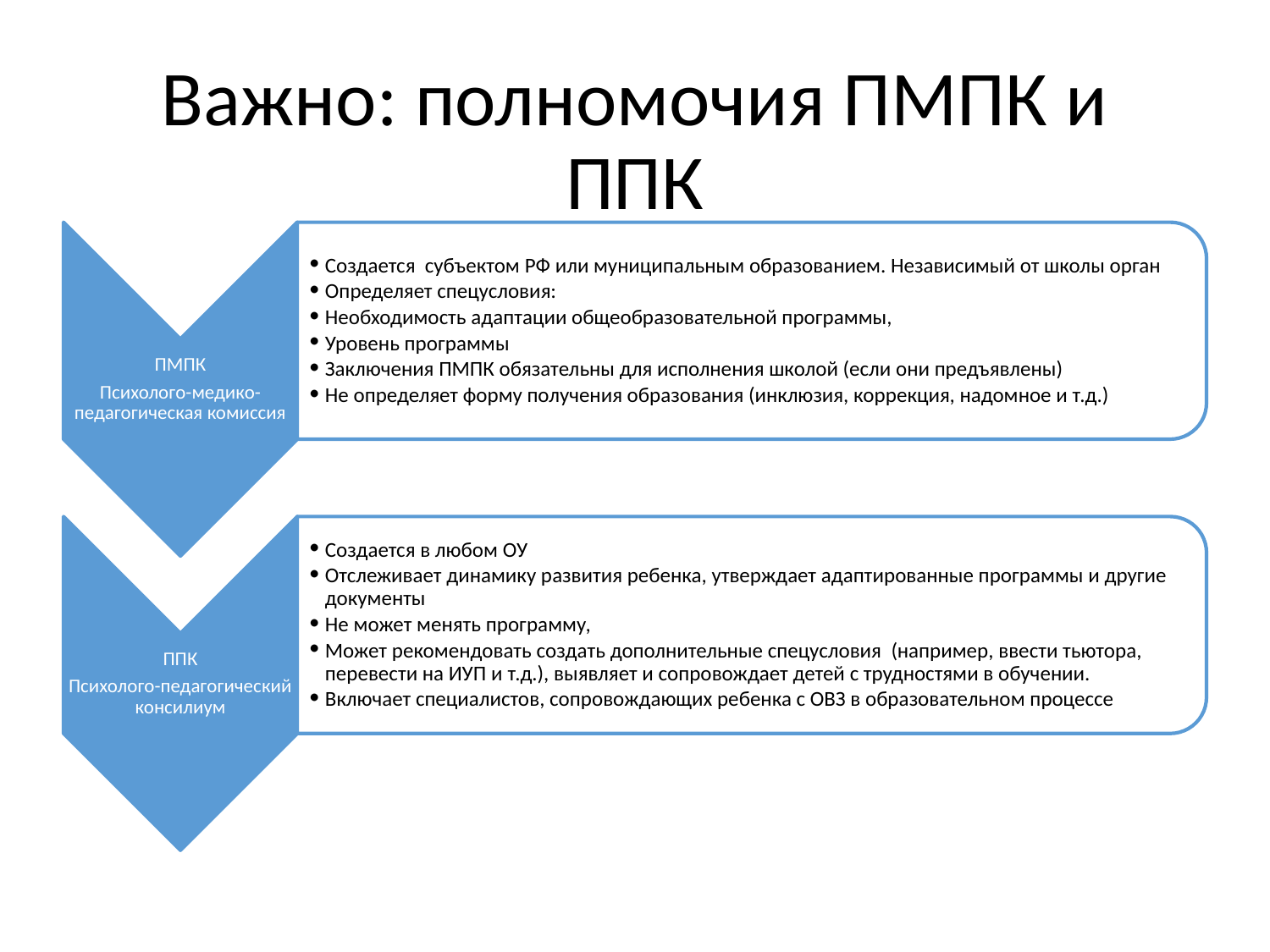

# Важно: полномочия ПМПК и ППК

Создается  субъектом РФ или муниципальным образованием. Независимый от школы орган
Определяет спецусловия:
Необходимость адаптации общеобразовательной программы,
Уровень программы
Заключения ПМПК обязательны для исполнения школой (если они предъявлены)
Не определяет форму получения образования (инклюзия, коррекция, надомное и т.д.)

ПМПК
Психолого-медико-педагогическая комиссия
Создается в любом ОУ
Отслеживает динамику развития ребенка, утверждает адаптированные программы и другие документы
Не может менять программу,
Может рекомендовать создать дополнительные спецусловия  (например, ввести тьютора, перевести на ИУП и т.д.), выявляет и сопровождает детей с трудностями в обучении.
Включает специалистов, сопровождающих ребенка с ОВЗ в образовательном процессе

ППК
Психолого-педагогический консилиум